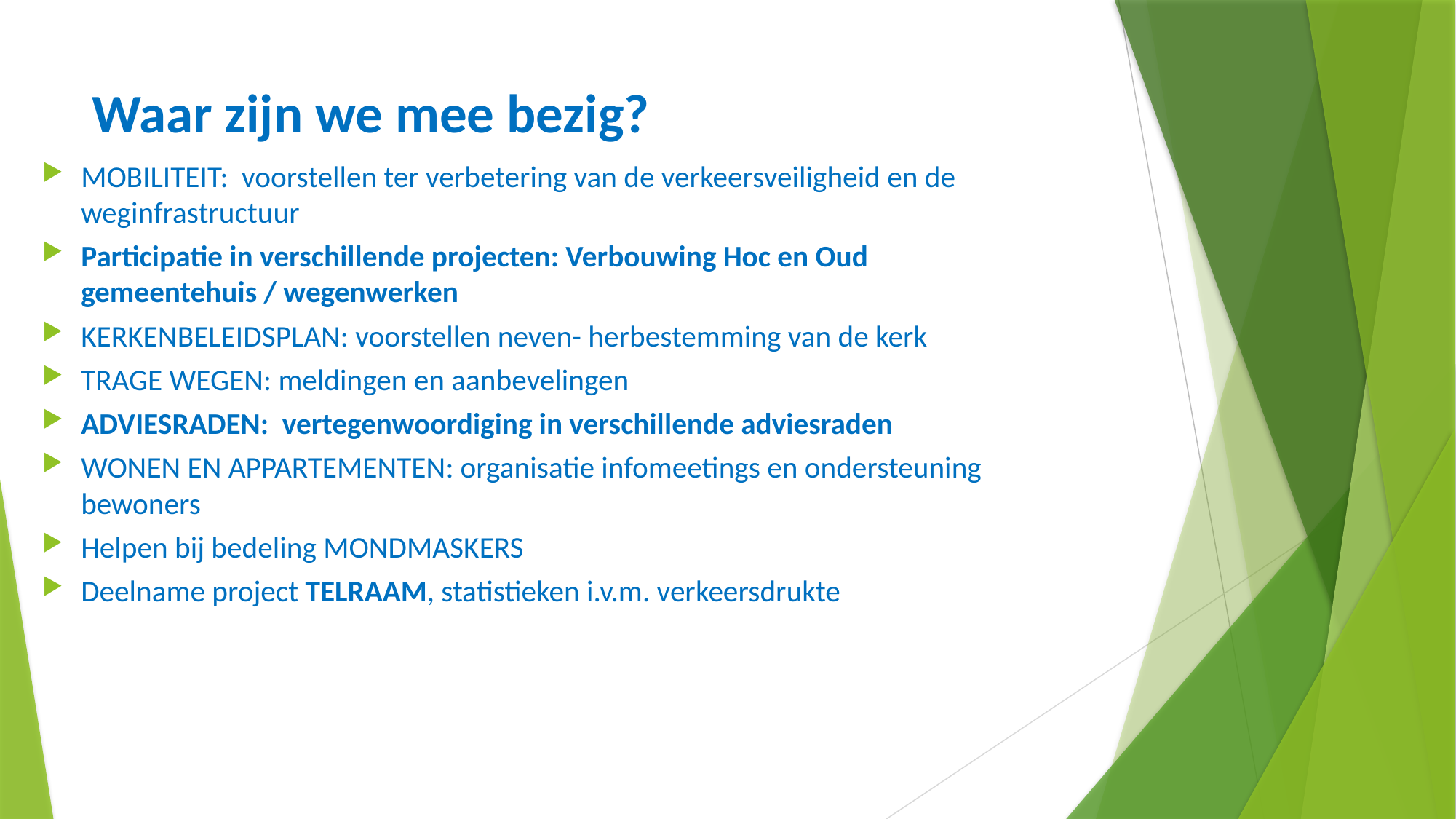

# Waar zijn we mee bezig?
MOBILITEIT:  voorstellen ter verbetering van de verkeersveiligheid en de weginfrastructuur
Participatie in verschillende projecten: Verbouwing Hoc en Oud gemeentehuis / wegenwerken
KERKENBELEIDSPLAN: voorstellen neven- herbestemming van de kerk
TRAGE WEGEN: meldingen en aanbevelingen
ADVIESRADEN:  vertegenwoordiging in verschillende adviesraden
WONEN EN APPARTEMENTEN: organisatie infomeetings en ondersteuning bewoners
Helpen bij bedeling MONDMASKERS
Deelname project TELRAAM, statistieken i.v.m. verkeersdrukte